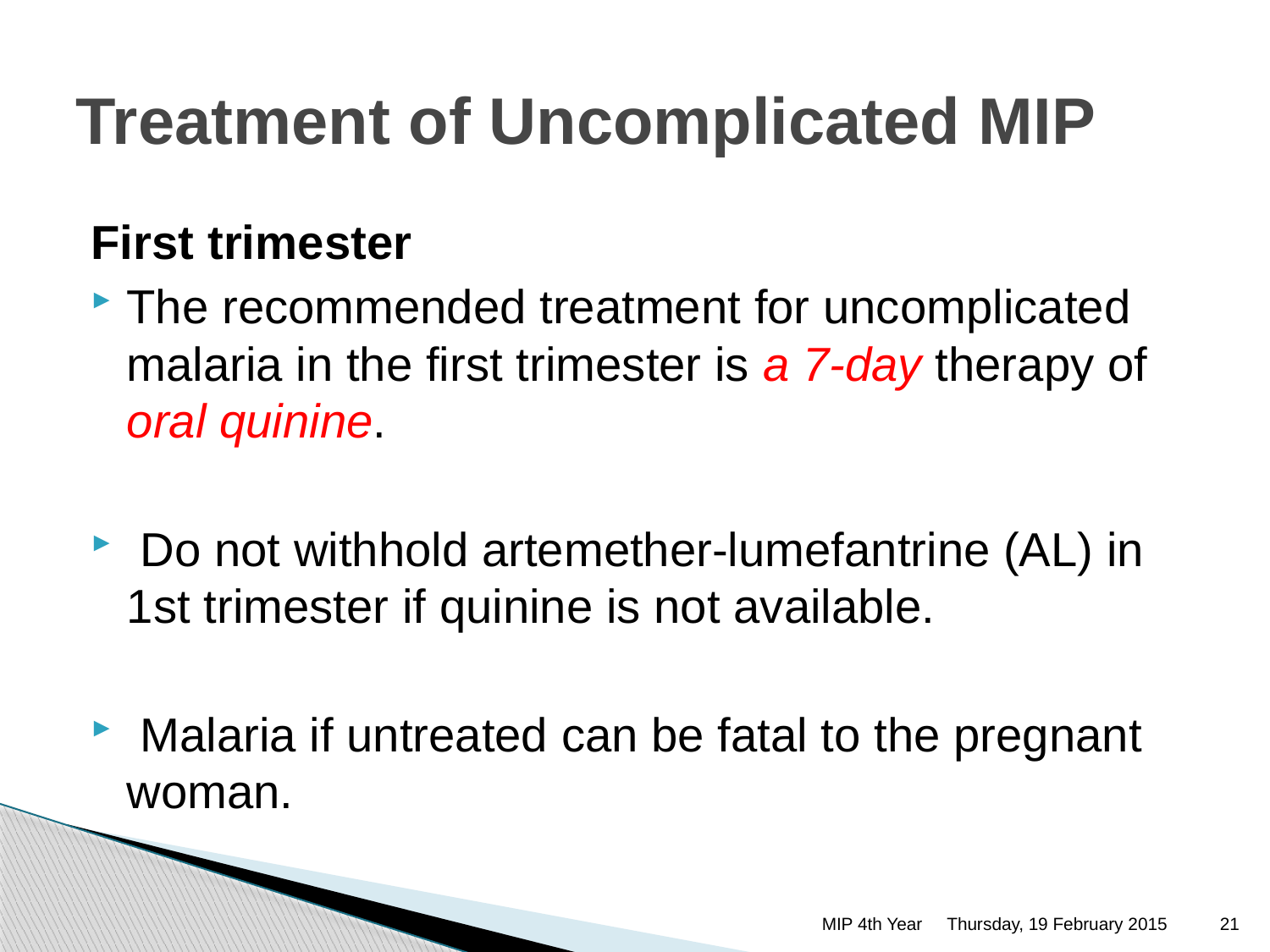

# Treatment of Uncomplicated MIP
First trimester
The recommended treatment for uncomplicated malaria in the first trimester is a 7-day therapy of oral quinine.

 Do not withhold artemether-lumefantrine (AL) in 1st trimester if quinine is not available.

 Malaria if untreated can be fatal to the pregnant woman.

MIP 4th Year
Thursday, 19 February 2015
21